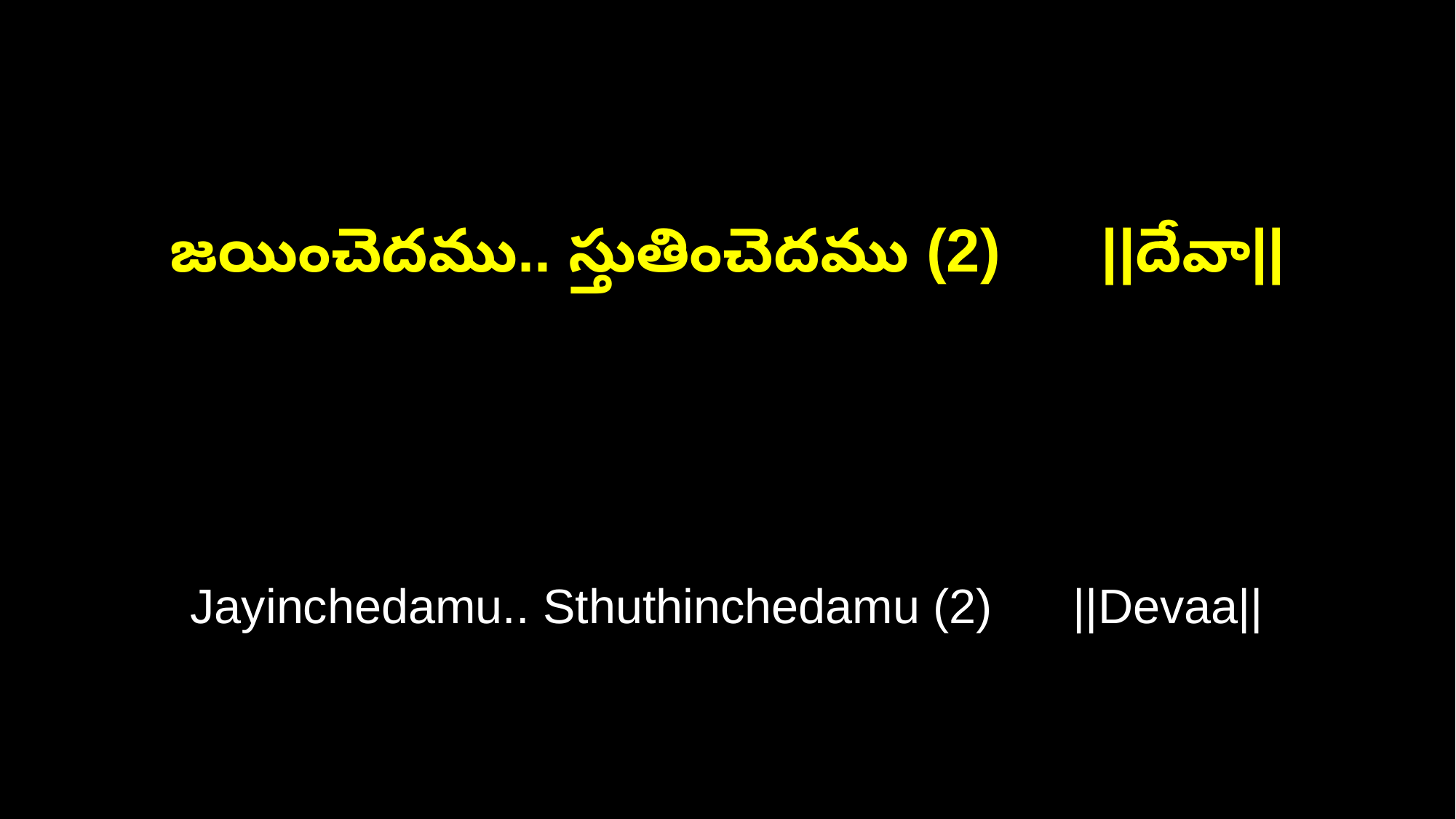

జయించెదము.. స్తుతించెదము (2)      ||దేవా||
Jayinchedamu.. Sthuthinchedamu (2)      ||Devaa||